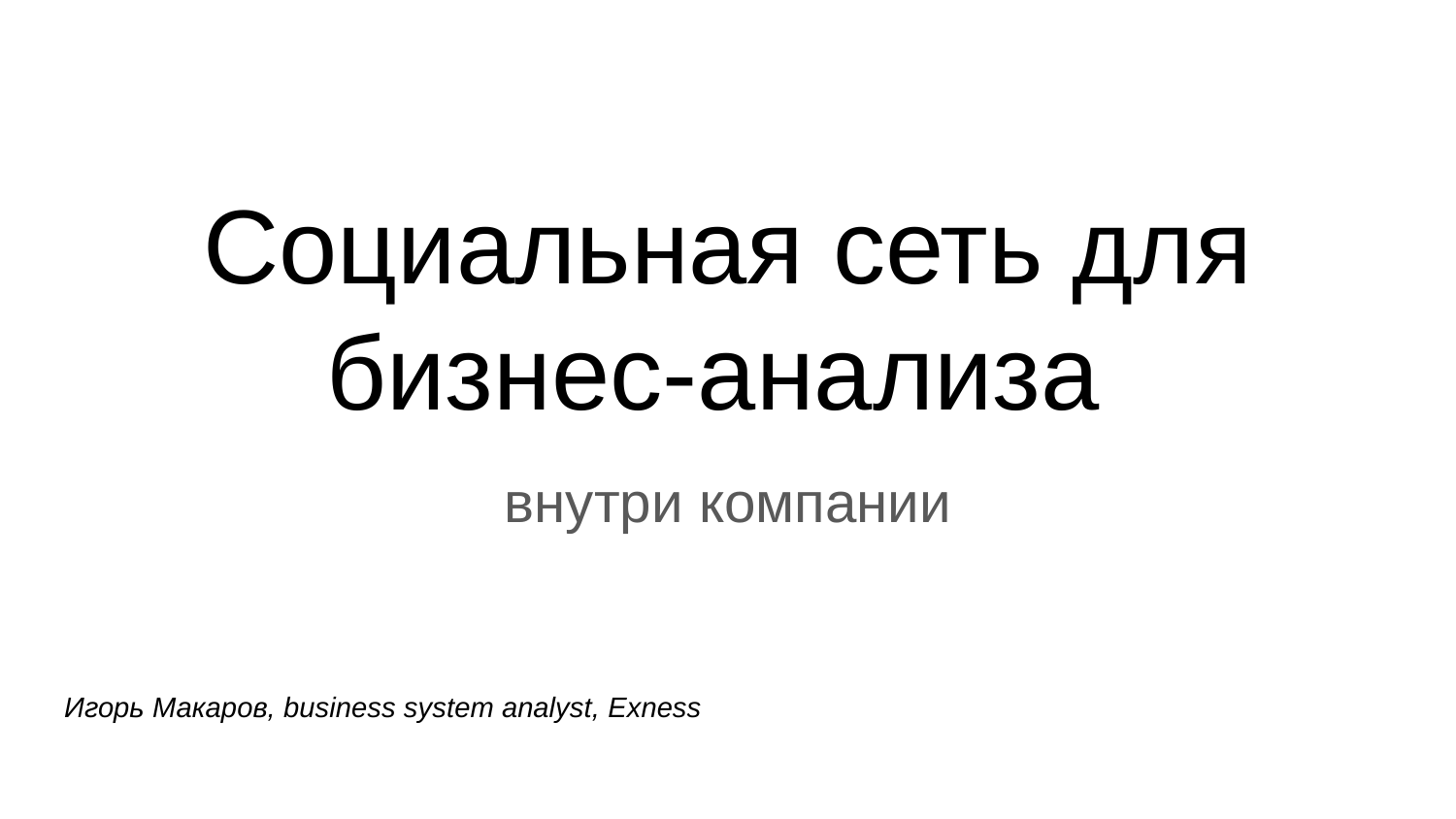

# Социальная сеть для бизнес-анализа
внутри компании
Игорь Макаров, business system analyst, Exness